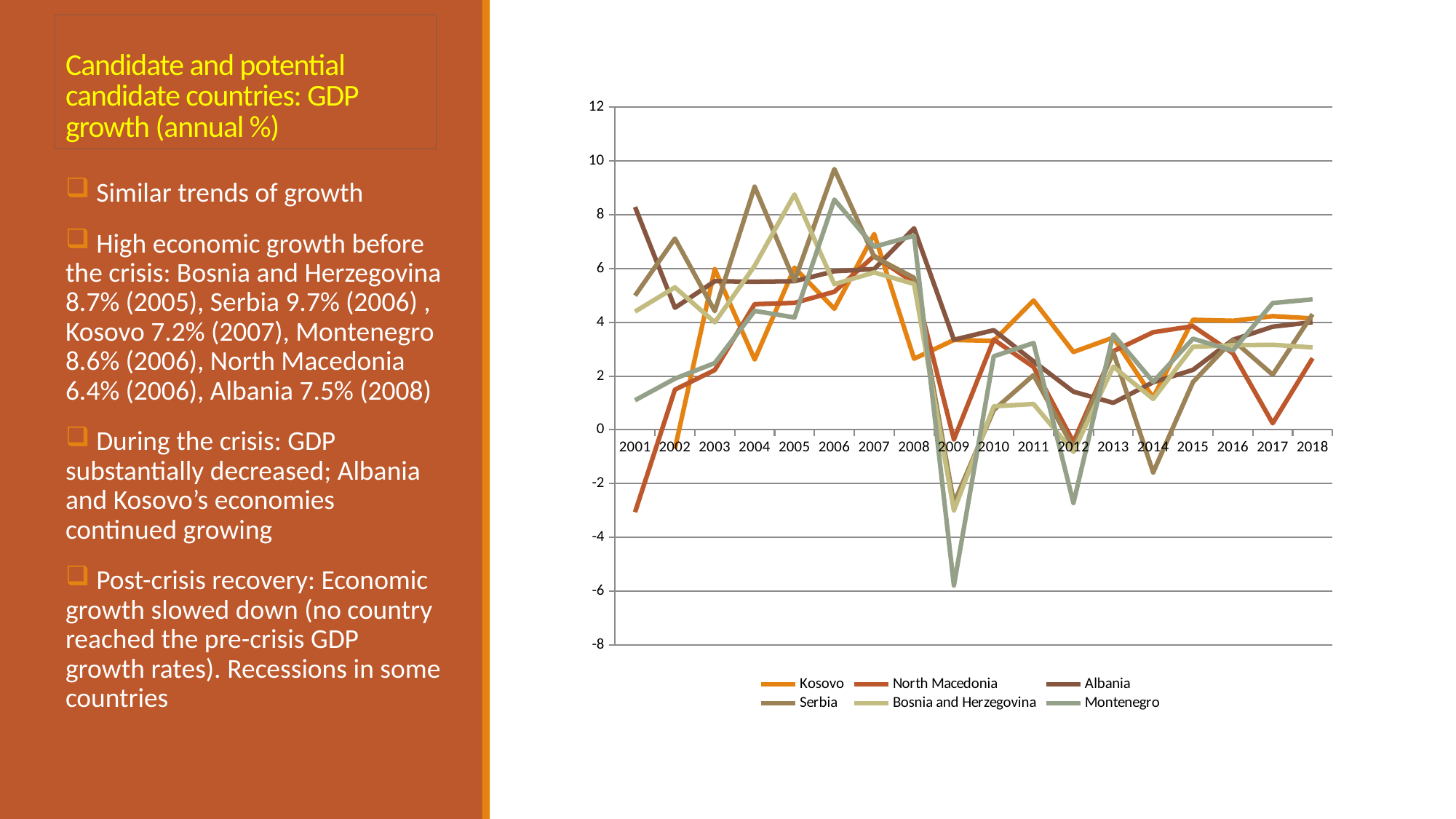

# Candidate and potential candidate countries: GDP growth (annual %)

### Chart

| Category | Kosovo | North Macedonia | Albania | Serbia | Bosnia and Herzegovina | Montenegro |
|---|---|---|---|---|---|---|
| 2001 | None | -3.0672566245166166 | 8.29007002725659 | 4.992714031451143 | 4.39999950666288 | 1.0998427186747222 |
| 2002 | -0.7009482889013583 | 1.493665472029278 | 4.539960640447191 | 7.115788087056615 | 5.3000002672403355 | 1.9039339204874608 |
| 2003 | 5.9801455955031315 | 2.222601657324091 | 5.530050777933226 | 4.415414059327219 | 4.000000065353532 | 2.482659360709391 |
| 2004 | 2.612126757954485 | 4.674444969631921 | 5.509998693198398 | 9.04651734185127 | 6.099966780200418 | 4.426052958052068 |
| 2005 | 6.033229748331877 | 4.7237330834470725 | 5.529914809264909 | 5.540422831729728 | 8.759256700064142 | 4.180601527222308 |
| 2006 | 4.503031755685029 | 5.13702516153505 | 5.9000839573806445 | 9.702753134745336 | 5.417269683989815 | 8.566419508228122 |
| 2007 | 7.286082985904301 | 6.4734868575234685 | 5.979982036254384 | 6.439530929291749 | 5.85558493923682 | 6.810099791254643 |
| 2008 | 2.644818652849736 | 5.472001390155981 | 7.49996956029166 | 5.655574500509218 | 5.426726600242276 | 7.22278998433967 |
| 2009 | 3.341665533048669 | -0.35861485697968476 | 3.349993900600495 | -2.731753650614209 | -3.0027525373030386 | -5.795092859172939 |
| 2010 | 3.309574839256328 | 3.3587508577381158 | 3.70688068400311 | 0.7310464430853898 | 0.8721510225727229 | 2.7343415407667777 |
| 2011 | 4.81256332320163 | 2.339886045203315 | 2.5454053935362992 | 2.0362757259362922 | 0.9589530877506292 | 3.2284503871446475 |
| 2012 | 2.895348569587327 | -0.45592269635289995 | 1.4175259921628225 | -0.6815421330412903 | -0.8217292662336035 | -2.72376865415211 |
| 2013 | 3.431230008723503 | 2.924726567509481 | 1.001987925813637 | 2.892634162141732 | 2.35103401437631 | 3.549013918243233 |
| 2014 | 1.1980709759736925 | 3.6296413078304113 | 1.7700002965896289 | -1.5895061837666447 | 1.1480380110368742 | 1.7836820461347713 |
| 2015 | 4.094454535740994 | 3.855610301911966 | 2.23000017922044 | 1.7763209728228588 | 3.08822376132143 | 3.3904208759037573 |
| 2016 | 4.0565785962102865 | 2.848441461172982 | 3.34999968813095 | 3.3403290685937606 | 3.145658092377346 | 2.9493386851380308 |
| 2017 | 4.2279085367056695 | 0.24052101400167203 | 3.836619656423764 | 2.0493105252801627 | 3.163559487112394 | 4.716464962098527 |
| 2018 | 4.145371947756942 | 2.664591889117048 | 4.0044132343875845 | 4.301787715014953 | 3.066134847844168 | 4.854443644550173 |
 Similar trends of growth
 High economic growth before the crisis: Bosnia and Herzegovina 8.7% (2005), Serbia 9.7% (2006) , Kosovo 7.2% (2007), Montenegro 8.6% (2006), North Macedonia 6.4% (2006), Albania 7.5% (2008)
 During the crisis: GDP substantially decreased; Albania and Kosovo’s economies continued growing
 Post-crisis recovery: Economic growth slowed down (no country reached the pre-crisis GDP growth rates). Recessions in some countries